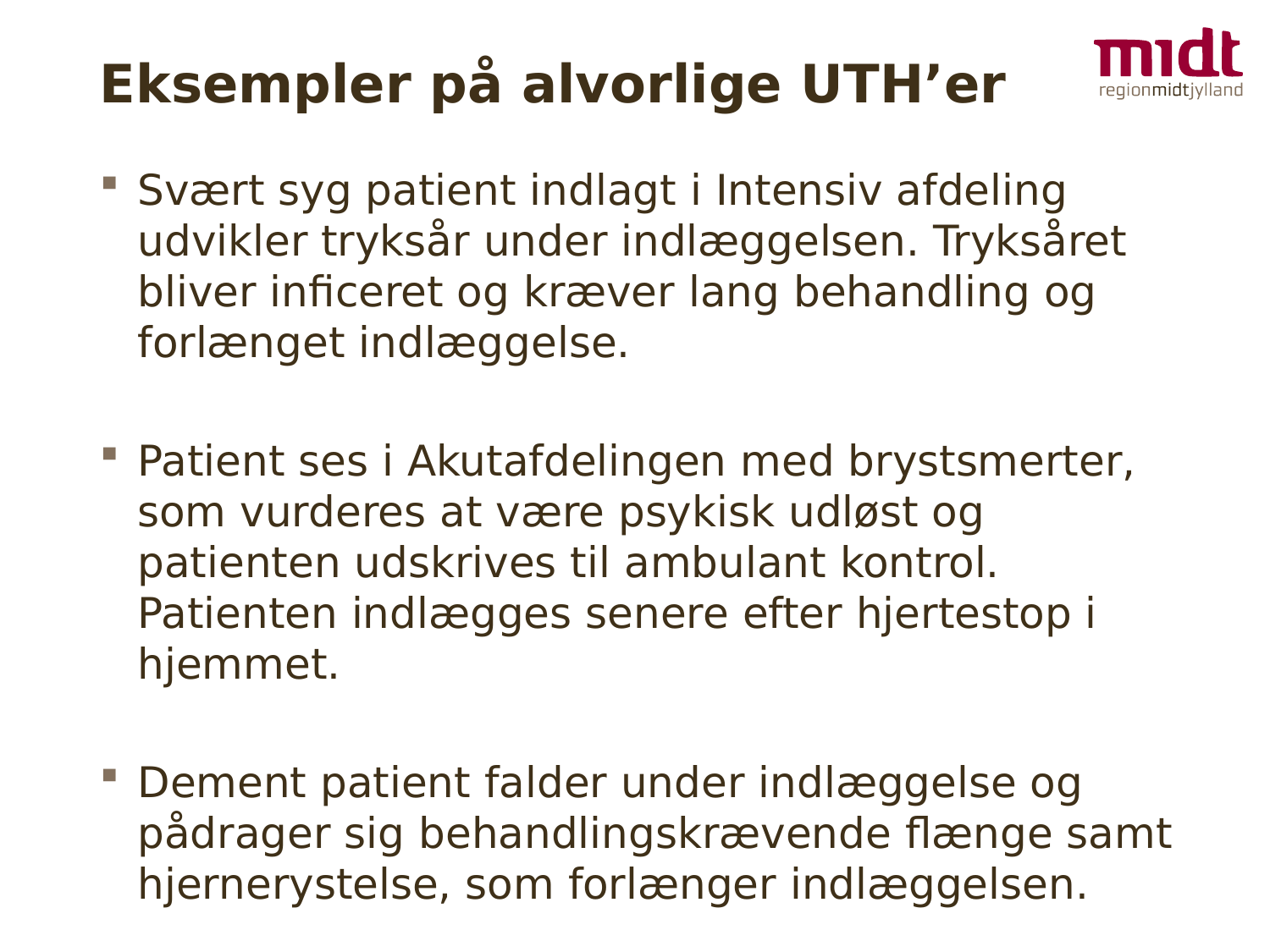

# Eksempler på alvorlige UTH’er
Svært syg patient indlagt i Intensiv afdeling udvikler tryksår under indlæggelsen. Tryksåret bliver inficeret og kræver lang behandling og forlænget indlæggelse.

Patient ses i Akutafdelingen med brystsmerter, som vurderes at være psykisk udløst og patienten udskrives til ambulant kontrol. Patienten indlægges senere efter hjertestop i hjemmet.

Dement patient falder under indlæggelse og pådrager sig behandlingskrævende flænge samt hjernerystelse, som forlænger indlæggelsen.